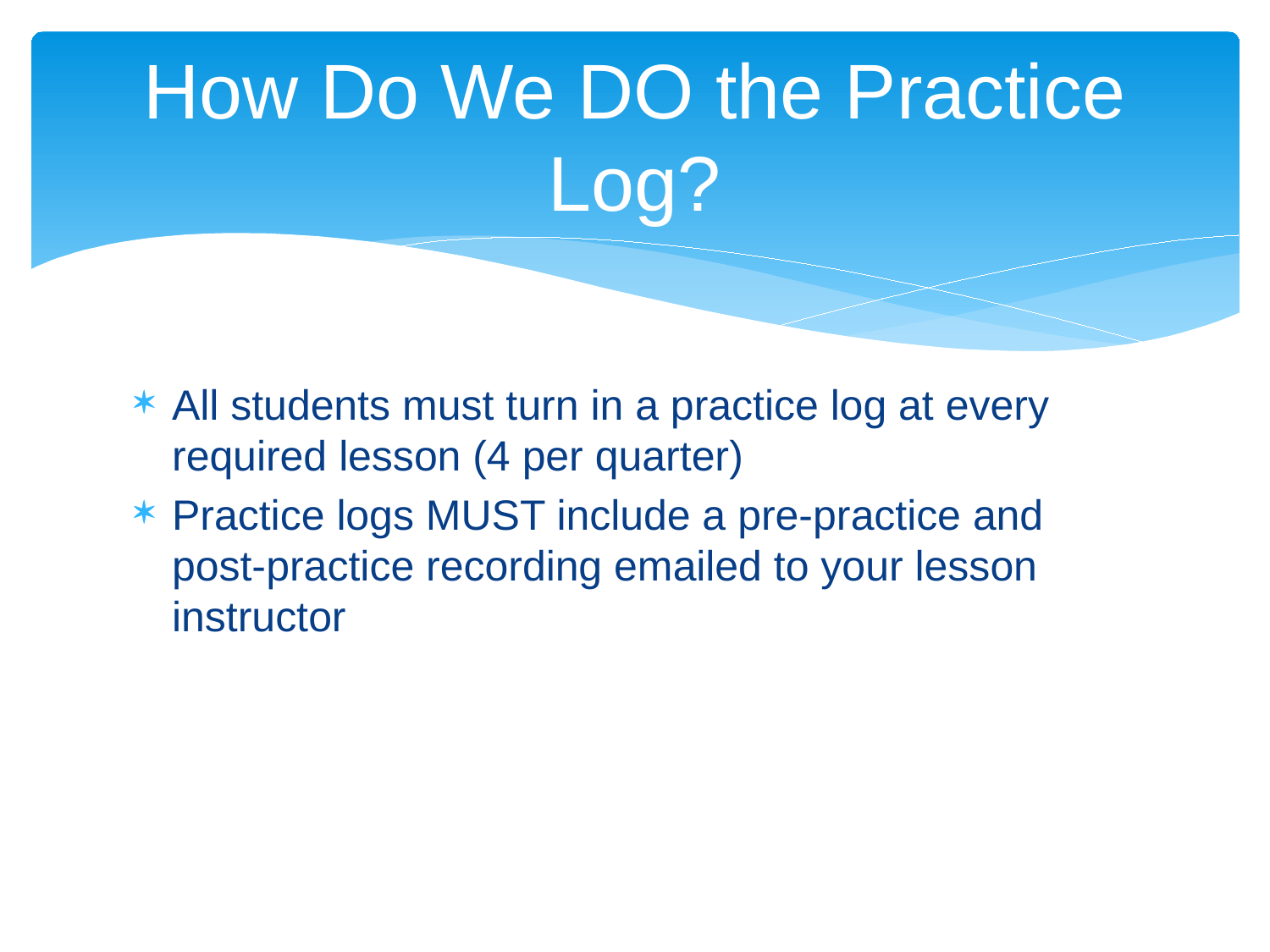

# How Do We DO the Practice Log?
All students must turn in a practice log at every required lesson (4 per quarter)
Practice logs MUST include a pre-practice and post-practice recording emailed to your lesson instructor